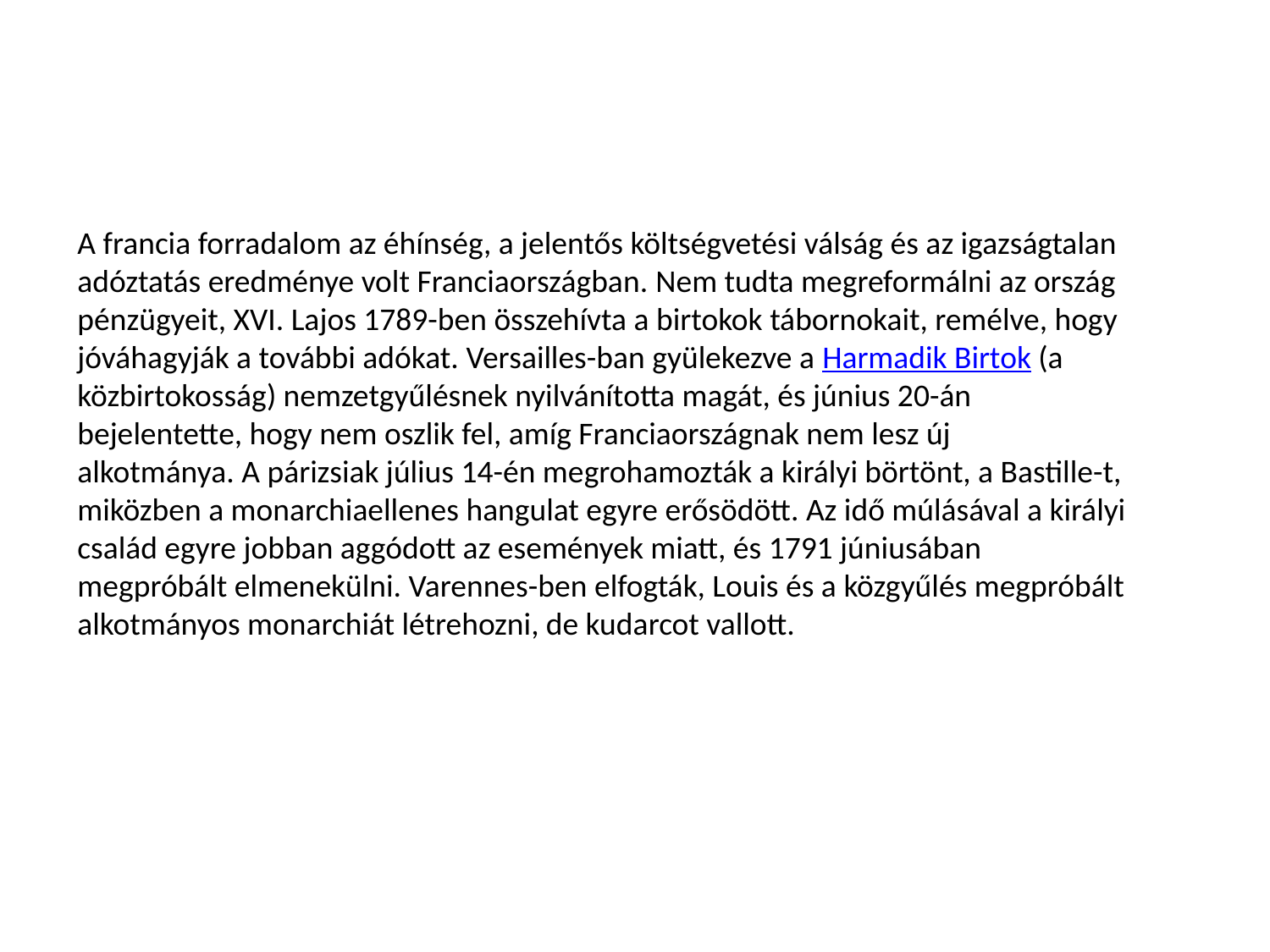

A francia forradalom az éhínség, a jelentős költségvetési válság és az igazságtalan adóztatás eredménye volt Franciaországban. Nem tudta megreformálni az ország pénzügyeit, XVI. Lajos 1789-ben összehívta a birtokok tábornokait, remélve, hogy jóváhagyják a további adókat. Versailles-ban gyülekezve a Harmadik Birtok (a közbirtokosság) nemzetgyűlésnek nyilvánította magát, és június 20-án bejelentette, hogy nem oszlik fel, amíg Franciaországnak nem lesz új alkotmánya. A párizsiak július 14-én megrohamozták a királyi börtönt, a Bastille-t, miközben a monarchiaellenes hangulat egyre erősödött. Az idő múlásával a királyi család egyre jobban aggódott az események miatt, és 1791 júniusában megpróbált elmenekülni. Varennes-ben elfogták, Louis és a közgyűlés megpróbált alkotmányos monarchiát létrehozni, de kudarcot vallott.